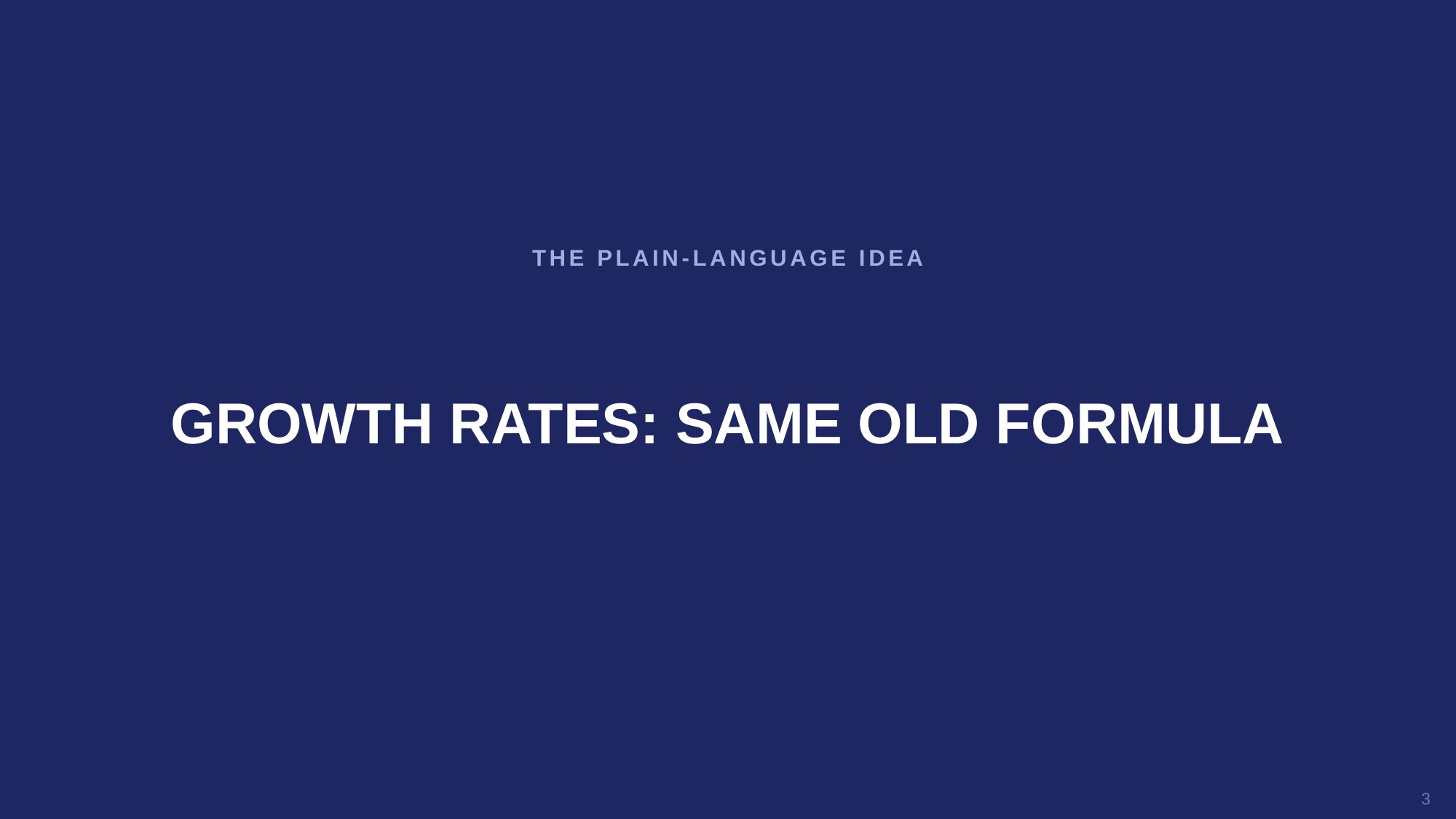

THE PLAIN-LANGUAGE IDEA
GROWTH RATES: SAME OLD FORMULA
3